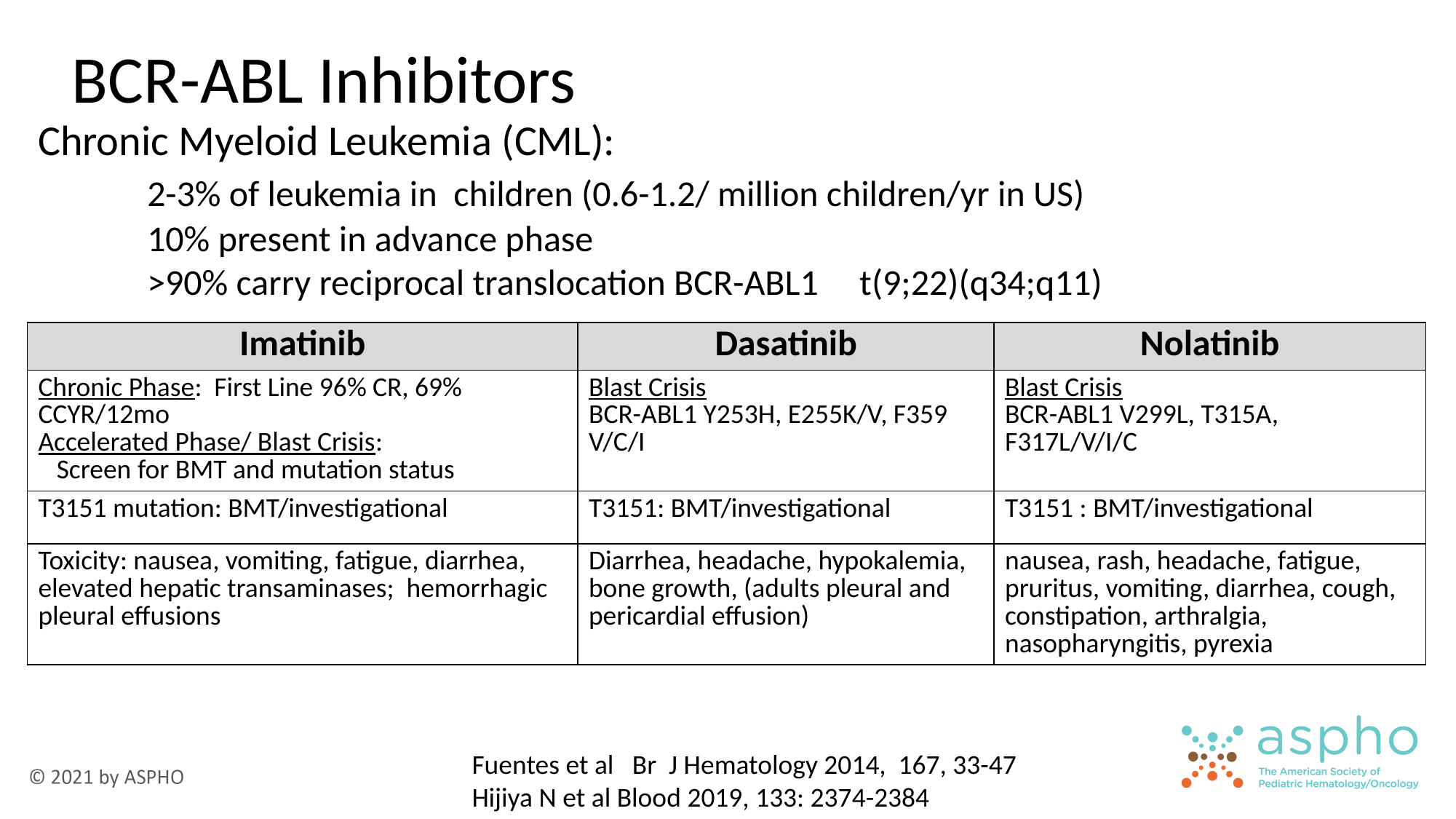

# BCR-ABL Inhibitors
Chronic Myeloid Leukemia (CML):
	2-3% of leukemia in  children (0.6-1.2/ million children/yr in US)
	10% present in advance phase
	>90% carry reciprocal translocation BCR-ABL1     t(9;22)(q34;q11)
| Imatinib | Dasatinib | Nolatinib |
| --- | --- | --- |
| Chronic Phase: First Line 96% CR, 69% CCYR/12mo Accelerated Phase/ Blast Crisis: Screen for BMT and mutation status | Blast Crisis BCR-ABL1 Y253H, E255K/V, F359 V/C/I | Blast Crisis BCR-ABL1 V299L, T315A, F317L/V/I/C |
| T3151 mutation: BMT/investigational | T3151: BMT/investigational | T3151 : BMT/investigational |
| Toxicity: nausea, vomiting, fatigue, diarrhea, elevated hepatic transaminases; hemorrhagic pleural effusions | Diarrhea, headache, hypokalemia, bone growth, (adults pleural and pericardial effusion) | nausea, rash, headache, fatigue, pruritus, vomiting, diarrhea, cough, constipation, arthralgia, nasopharyngitis, pyrexia |
Fuentes et al   Br  J Hematology 2014,  167, 33-47
Hijiya N et al Blood 2019, 133: 2374-2384